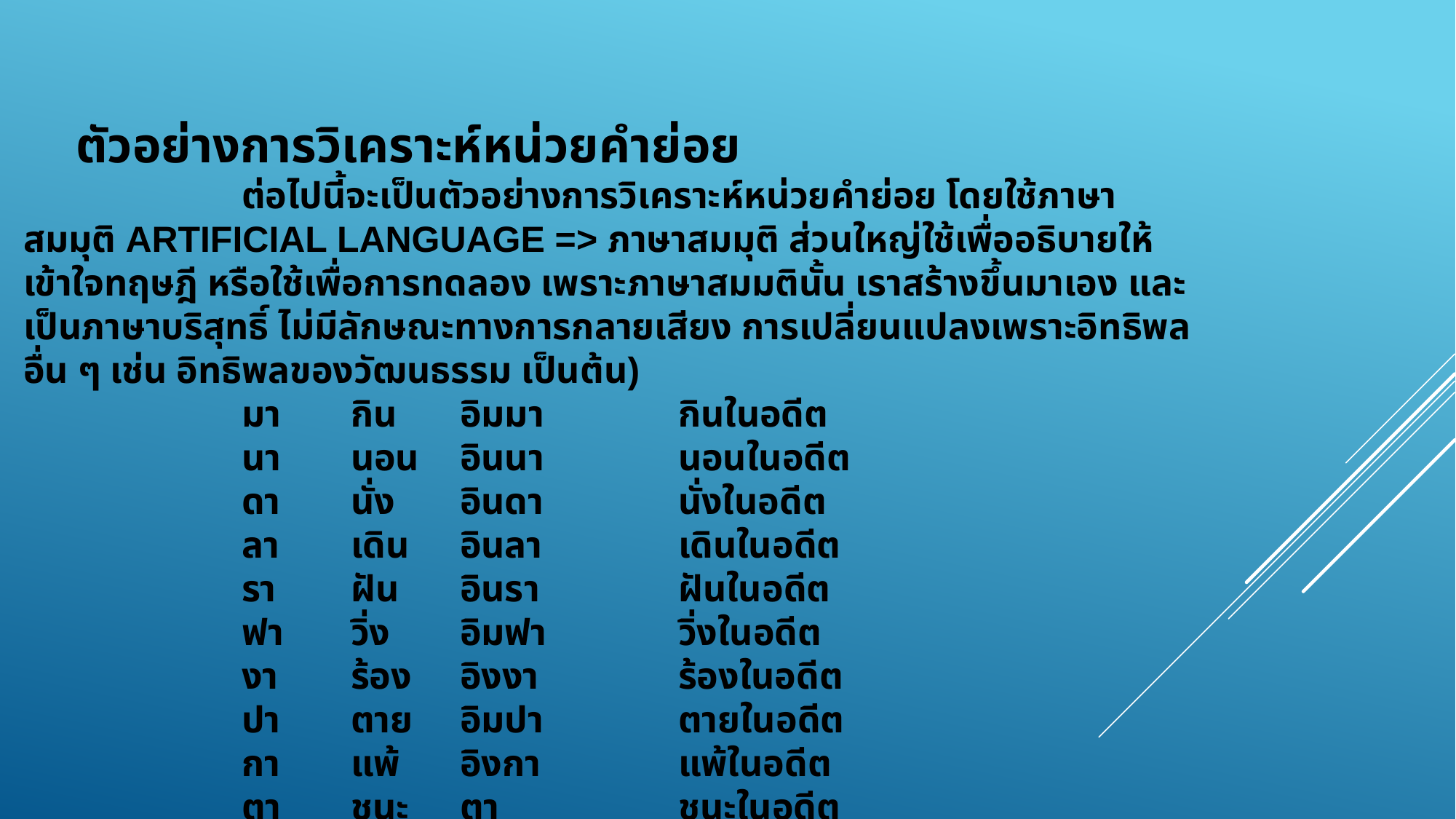

# ตัวอย่างการวิเคราะห์หน่วยคำย่อย ต่อไปนี้จะเป็นตัวอย่างการวิเคราะห์หน่วยคำย่อย โดยใช้ภาษาสมมุติ Artificial Language => ภาษาสมมุติ ส่วนใหญ่ใช้เพื่ออธิบายให้เข้าใจทฤษฎี หรือใช้เพื่อการทดลอง เพราะภาษาสมมตินั้น เราสร้างขึ้นมาเอง และเป็นภาษาบริสุทธิ์ ไม่มีลักษณะทางการกลายเสียง การเปลี่ยนแปลงเพราะอิทธิพลอื่น ๆ เช่น อิทธิพลของวัฒนธรรม เป็นต้น) มา	กิน	อิมมา		กินในอดีต นา	นอน	อินนา		นอนในอดีต ดา	นั่ง	อินดา		นั่งในอดีต ลา	เดิน	อินลา		เดินในอดีต รา	ฝัน	อินรา		ฝันในอดีต ฟา	วิ่ง	อิมฟา		วิ่งในอดีต งา	ร้อง	อิงงา		ร้องในอดีต ปา	ตาย	อิมปา		ตายในอดีต กา	แพ้	อิงกา		แพ้ในอดีต ตา	ชนะ	ตา		ชนะในอดีต